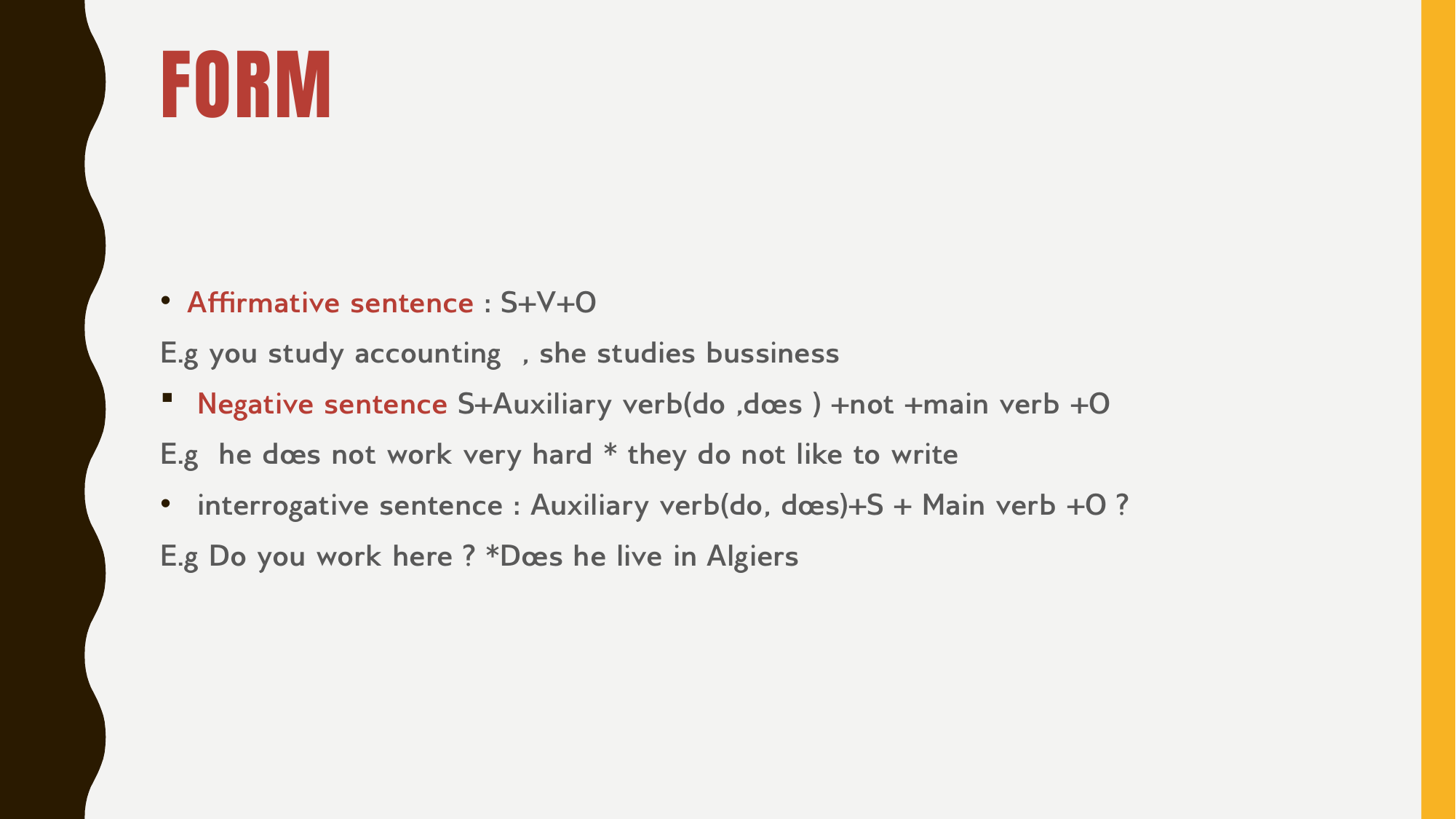

# Form
Affirmative sentence : S+V+O
E.g you study accounting  , she studies bussiness
 Negative sentence S+Auxiliary verb(do ,does ) +not +main verb +O
E.g  he does not work very hard * they do not like to write
 interrogative sentence : Auxiliary verb(do, does)+S + Main verb +O ?
E.g Do you work here ? *Does he live in Algiers